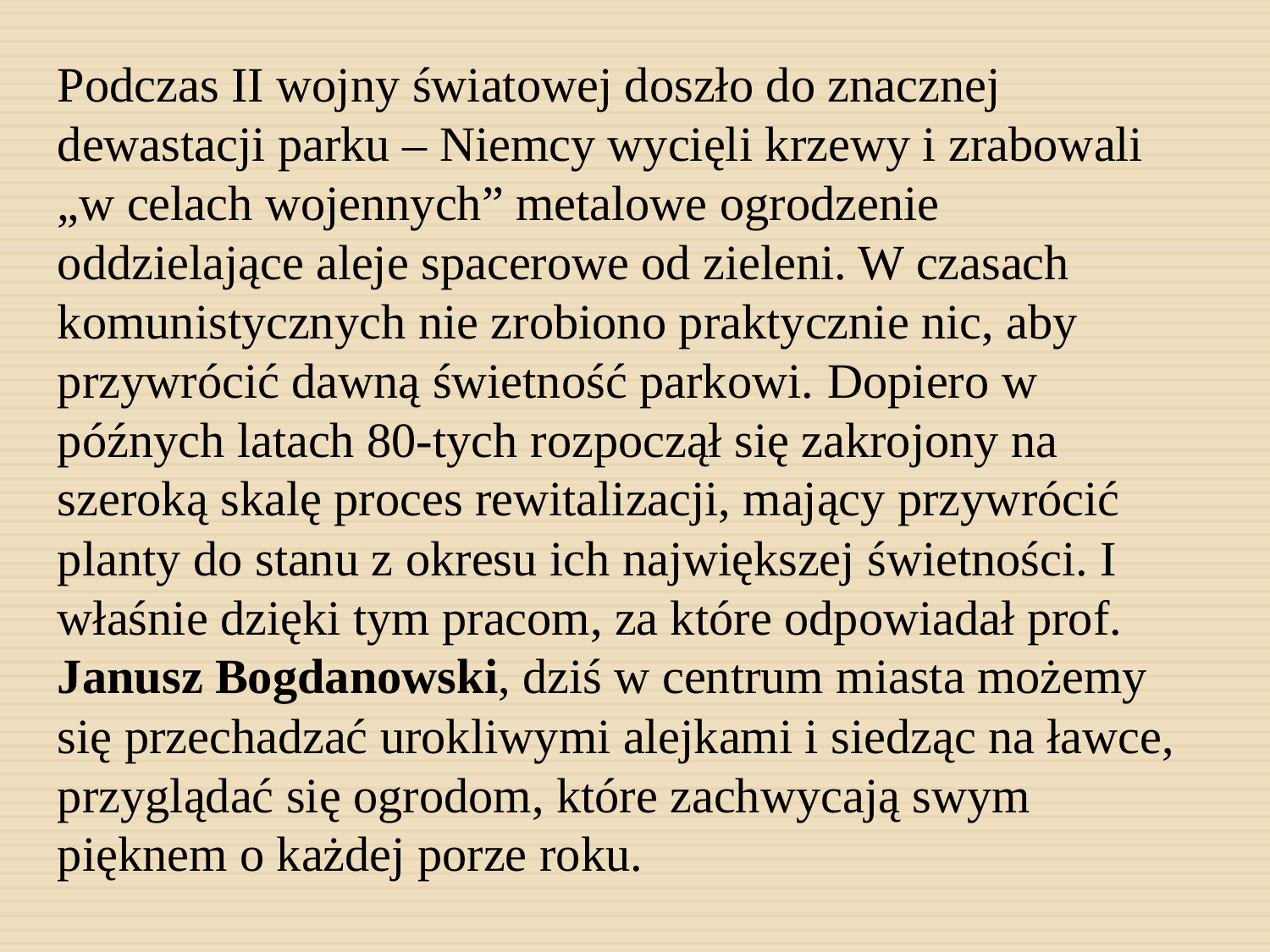

Podczas II wojny światowej doszło do znacznej dewastacji parku – Niemcy wycięli krzewy i zrabowali „w celach wojennych” metalowe ogrodzenie oddzielające aleje spacerowe od zieleni. W czasach komunistycznych nie zrobiono praktycznie nic, aby przywrócić dawną świetność parkowi. Dopiero w późnych latach 80-tych rozpoczął się zakrojony na szeroką skalę proces rewitalizacji, mający przywrócić planty do stanu z okresu ich największej świetności. I właśnie dzięki tym pracom, za które odpowiadał prof. Janusz Bogdanowski, dziś w centrum miasta możemy się przechadzać urokliwymi alejkami i siedząc na ławce, przyglądać się ogrodom, które zachwycają swym pięknem o każdej porze roku.